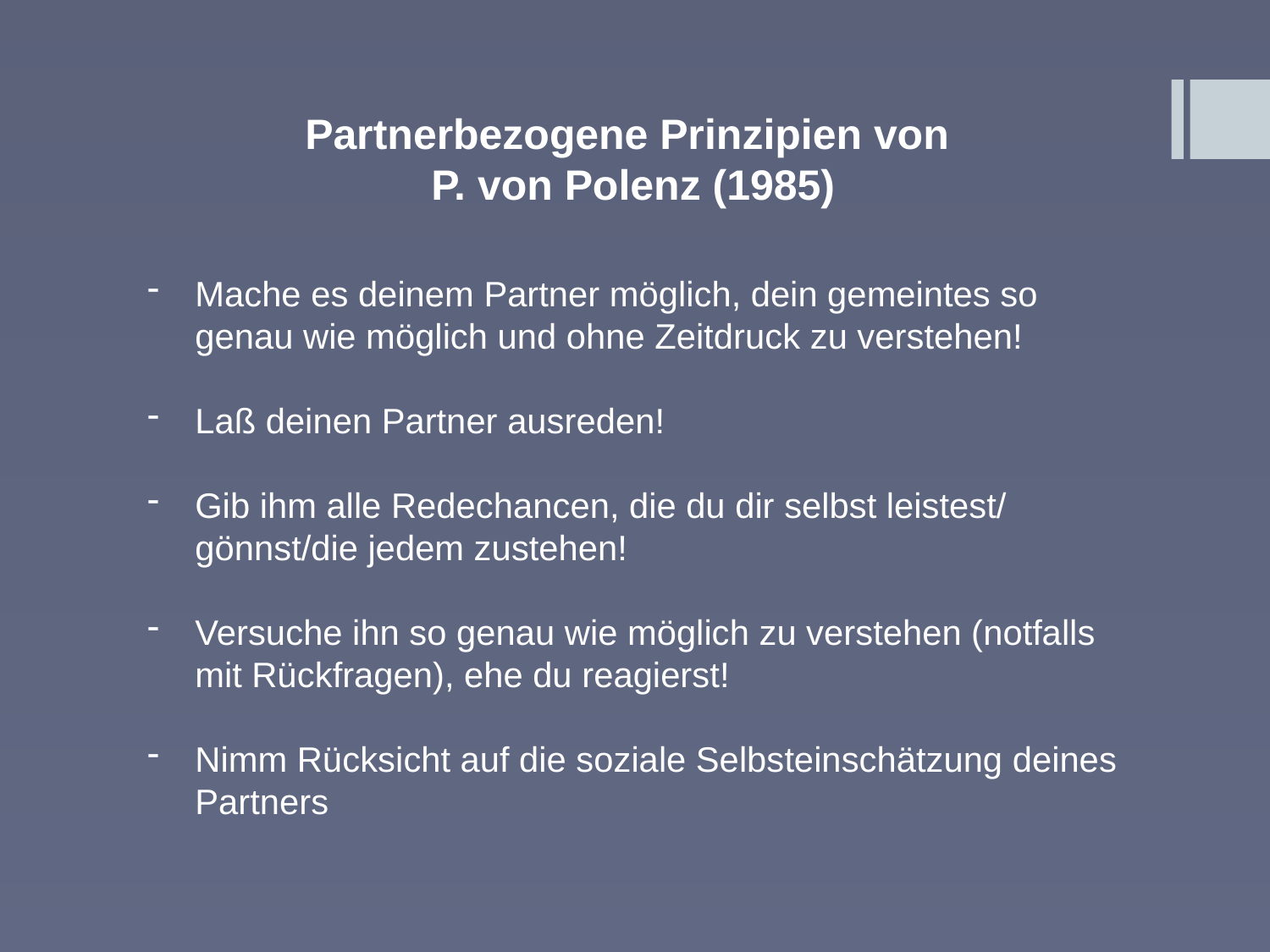

Partnerbezogene Prinzipien von
P. von Polenz (1985)
Mache es deinem Partner möglich, dein gemeintes so genau wie möglich und ohne Zeitdruck zu verstehen!
Laß deinen Partner ausreden!
Gib ihm alle Redechancen, die du dir selbst leistest/ gönnst/die jedem zustehen!
Versuche ihn so genau wie möglich zu verstehen (notfalls mit Rückfragen), ehe du reagierst!
Nimm Rücksicht auf die soziale Selbsteinschätzung deines Partners